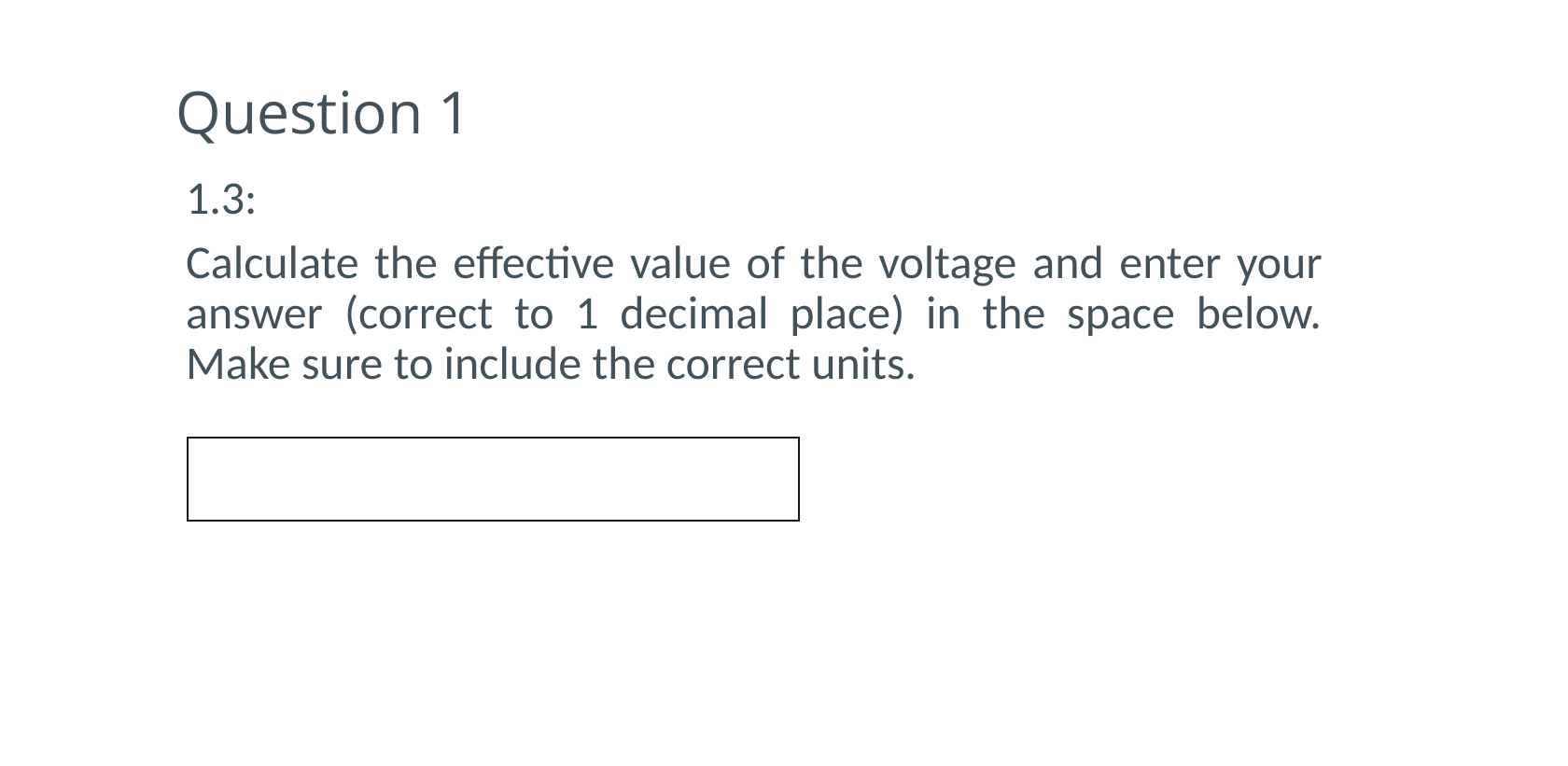

# Question 1
1.3:
Calculate the effective value of the voltage and enter your answer (correct to 1 decimal place) in the space below. Make sure to include the correct units.